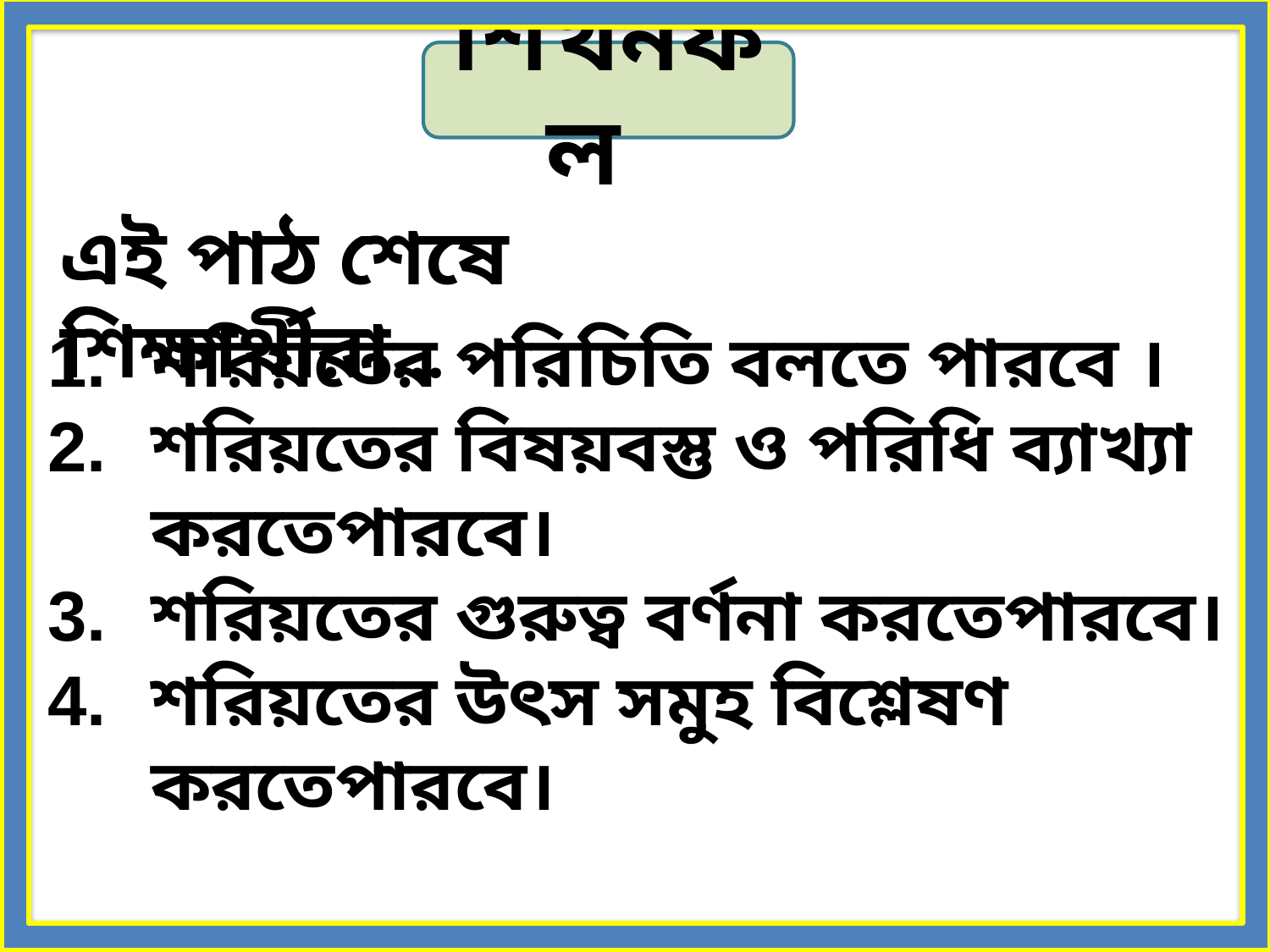

শিখনফল
এই পাঠ শেষে শিক্ষার্থীরা…
শরিয়তের পরিচিতি বলতে পারবে ।
শরিয়তের বিষয়বস্তু ও পরিধি ব্যাখ্যা করতেপারবে।
শরিয়তের গুরুত্ব বর্ণনা করতেপারবে।
শরিয়তের উৎস সমুহ বিশ্লেষণ করতেপারবে।